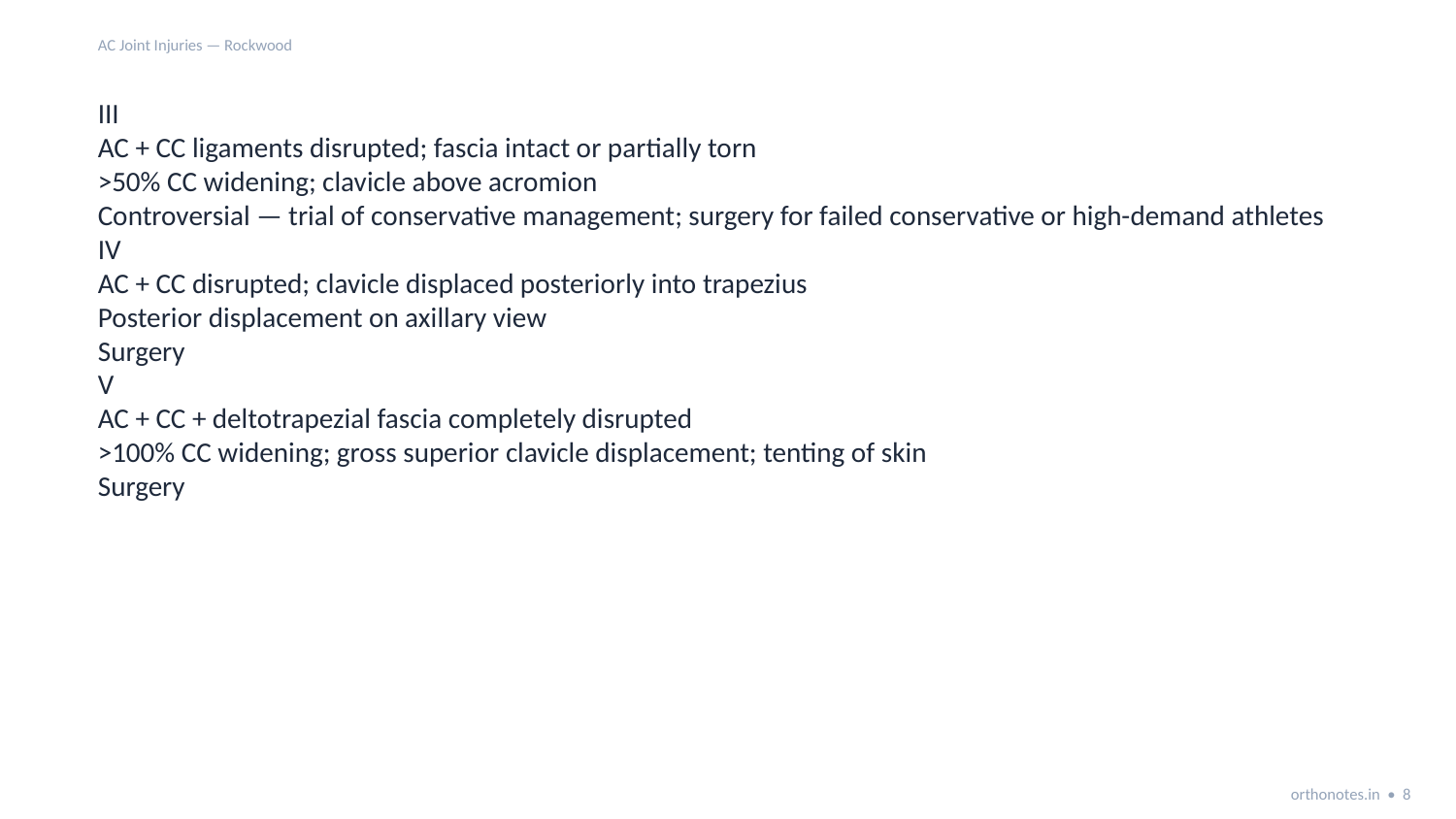

AC Joint Injuries — Rockwood
III
AC + CC ligaments disrupted; fascia intact or partially torn
>50% CC widening; clavicle above acromion
Controversial — trial of conservative management; surgery for failed conservative or high-demand athletes
IV
AC + CC disrupted; clavicle displaced posteriorly into trapezius
Posterior displacement on axillary view
Surgery
V
AC + CC + deltotrapezial fascia completely disrupted
>100% CC widening; gross superior clavicle displacement; tenting of skin
Surgery
orthonotes.in  •  8